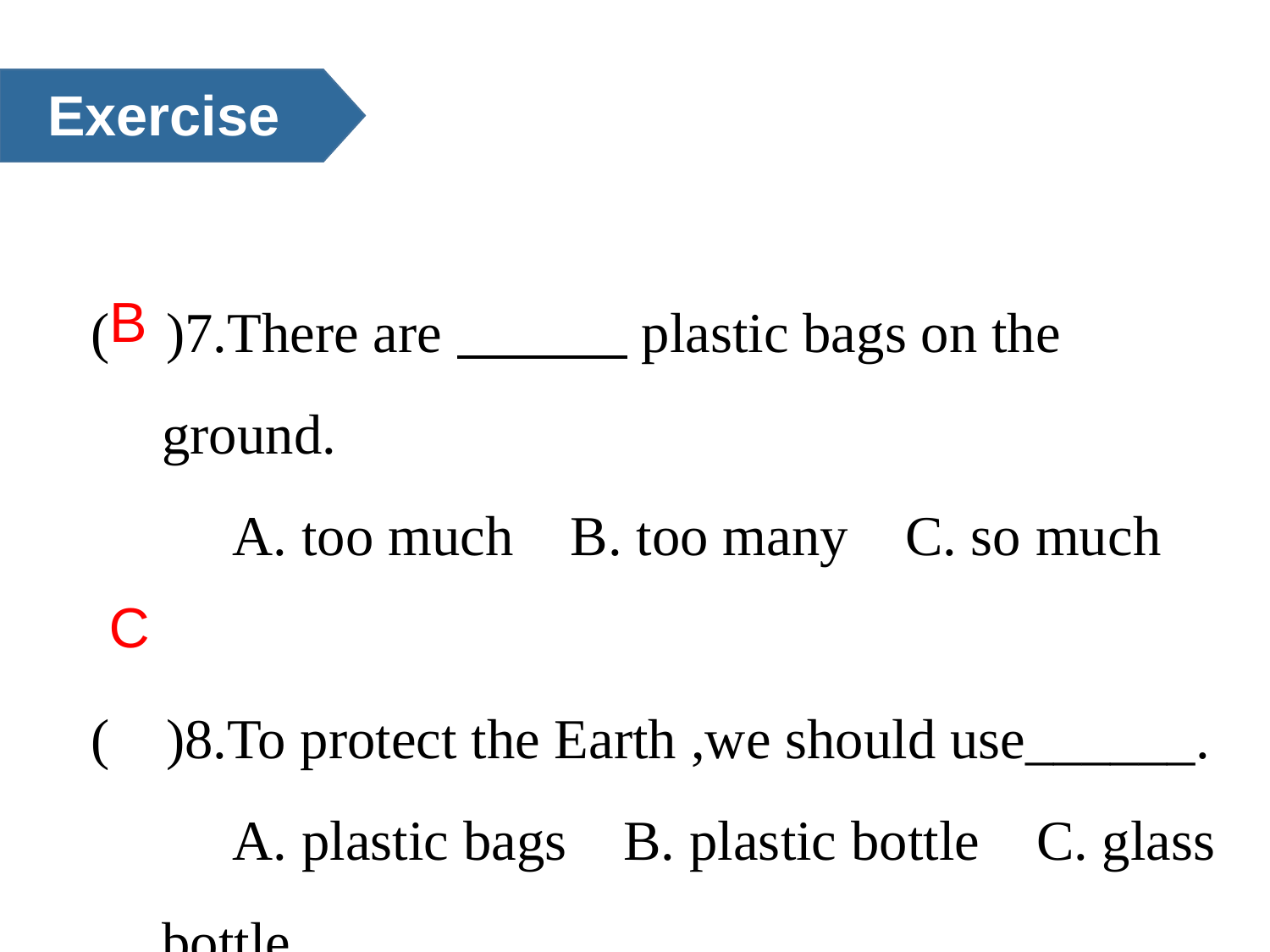

Exercise
(    )7.There are              plastic bags on the ground.
          A. too much    B. too many    C. so much

(    )8.To protect the Earth ,we should use______.
          A. plastic bags    B. plastic bottle    C. glass bottle
B
C